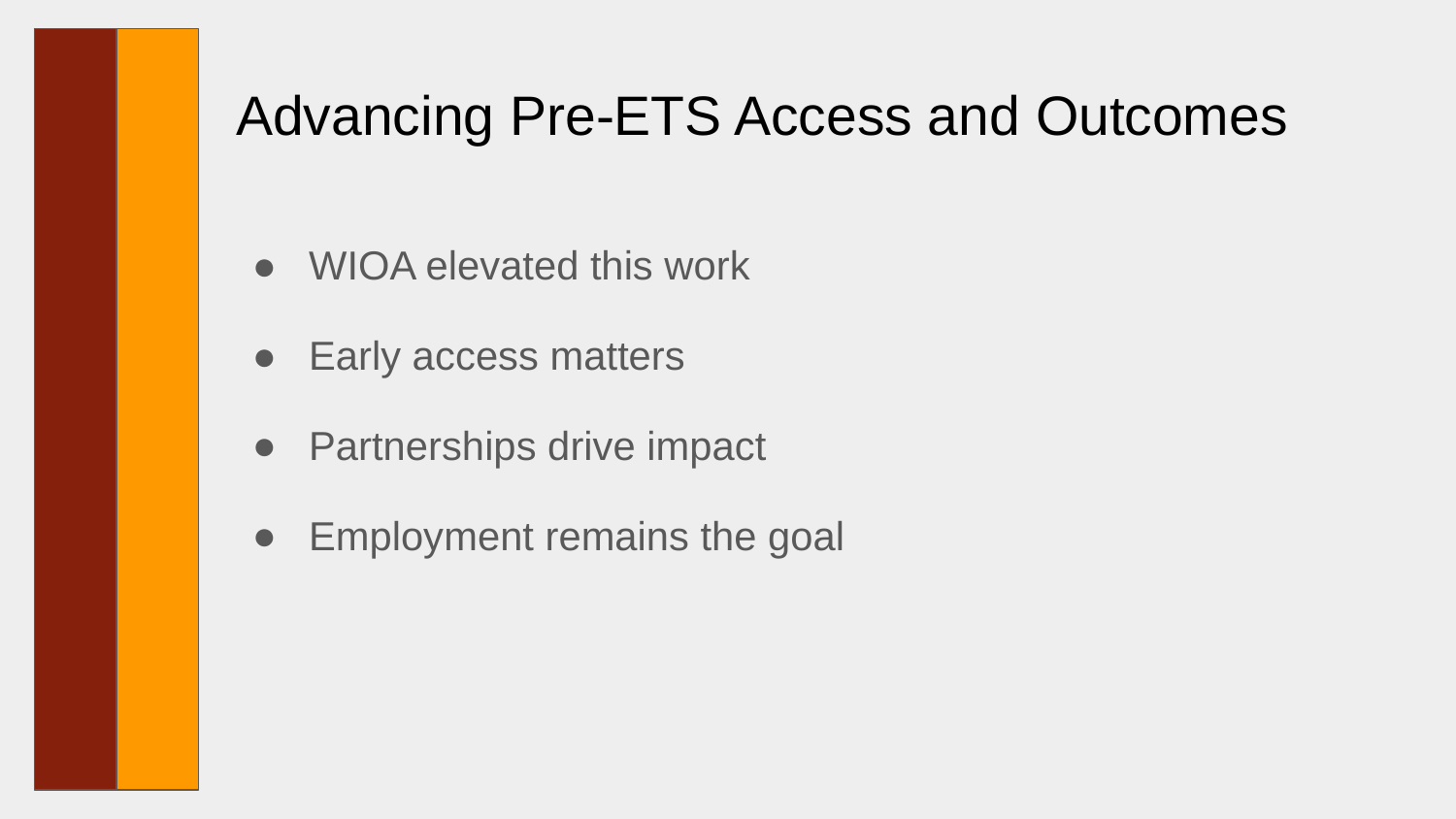

# Advancing Pre-ETS Access and Outcomes
WIOA elevated this work
Early access matters
Partnerships drive impact
Employment remains the goal